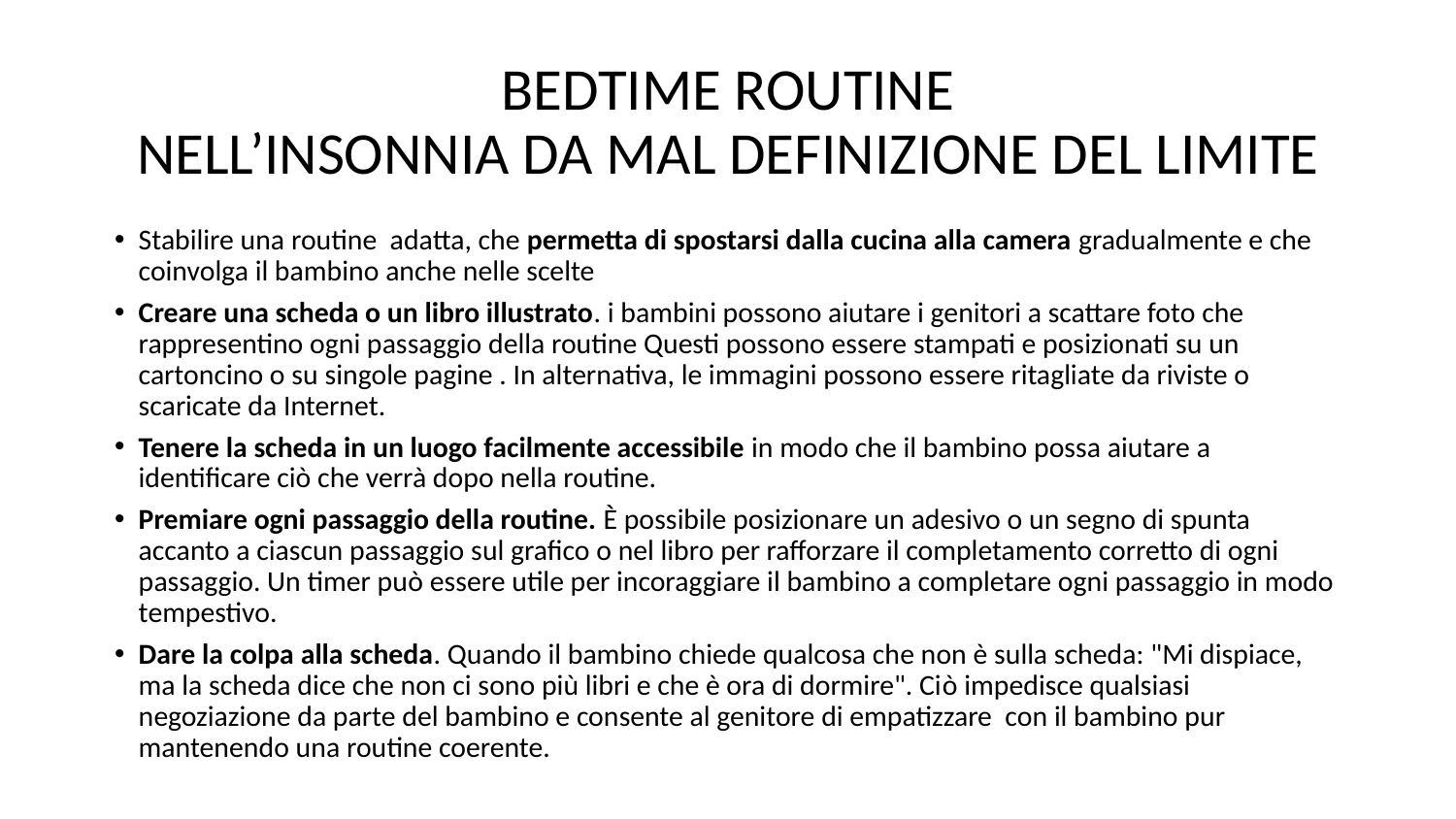

# BEDTIME ROUTINE NELL’INSONNIA DA MAL DEFINIZIONE DEL LIMITE
Stabilire una routine  adatta, che permetta di spostarsi dalla cucina alla camera gradualmente e che coinvolga il bambino anche nelle scelte
Creare una scheda o un libro illustrato. i bambini possono aiutare i genitori a scattare foto che rappresentino ogni passaggio della routine Questi possono essere stampati e posizionati su un cartoncino o su singole pagine . In alternativa, le immagini possono essere ritagliate da riviste o scaricate da Internet.
Tenere la scheda in un luogo facilmente accessibile in modo che il bambino possa aiutare a identificare ciò che verrà dopo nella routine.
Premiare ogni passaggio della routine. È possibile posizionare un adesivo o un segno di spunta accanto a ciascun passaggio sul grafico o nel libro per rafforzare il completamento corretto di ogni passaggio. Un timer può essere utile per incoraggiare il bambino a completare ogni passaggio in modo tempestivo.
Dare la colpa alla scheda. Quando il bambino chiede qualcosa che non è sulla scheda: "Mi dispiace, ma la scheda dice che non ci sono più libri e che è ora di dormire". Ciò impedisce qualsiasi negoziazione da parte del bambino e consente al genitore di empatizzare  con il bambino pur mantenendo una routine coerente.